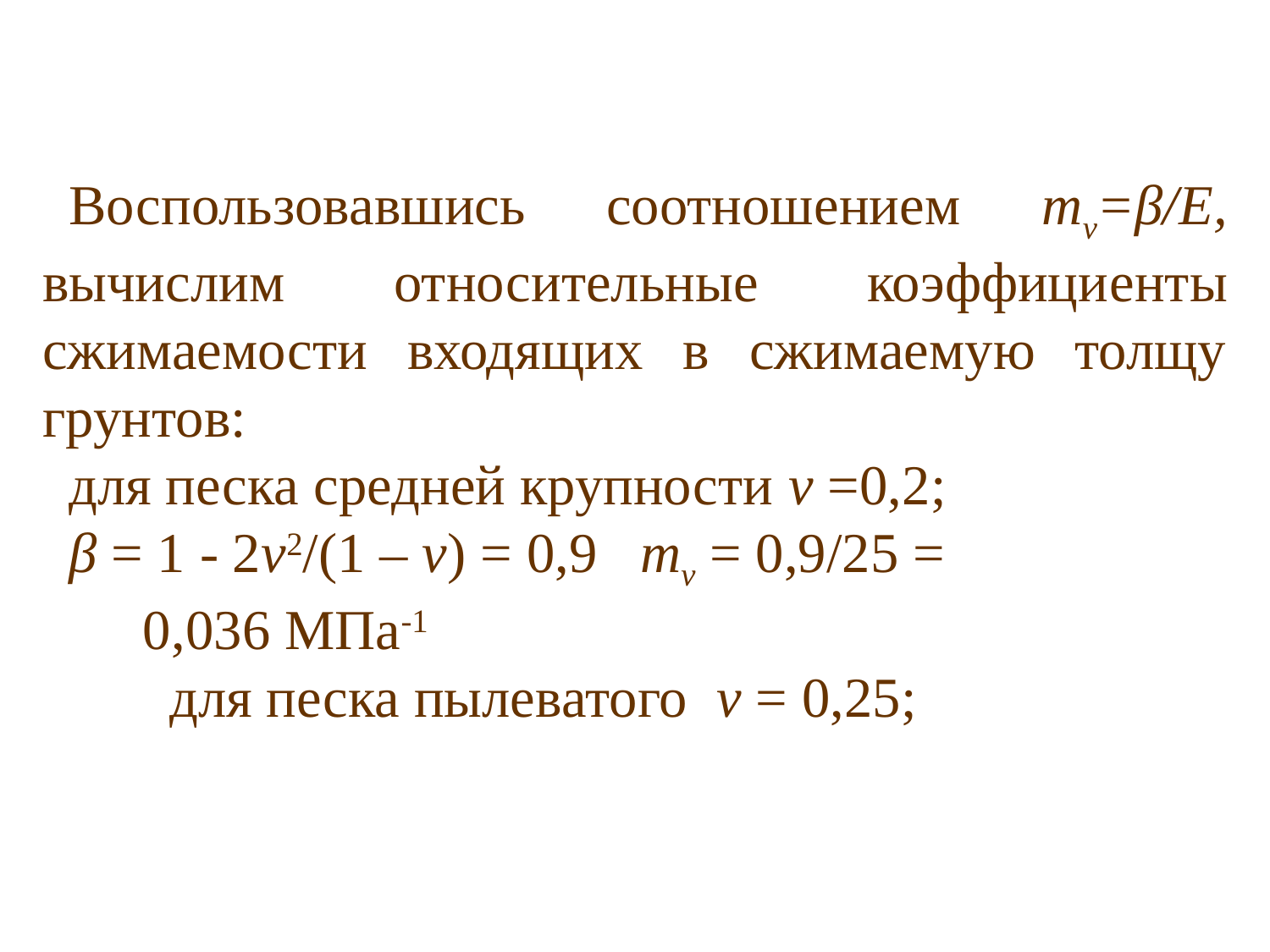

Воспользовавшись соотношением mv=β/E, вычислим относительные коэффици­енты сжимаемости входящих в сжимаемую толщу грунтов:
для песка средней крупности ν =0,2;
β = 1 - 2ν2/(1 – ν) = 0,9   mv = 0,9/25 = 0,036 МПа-1
для песка пылеватого  ν = 0,25;